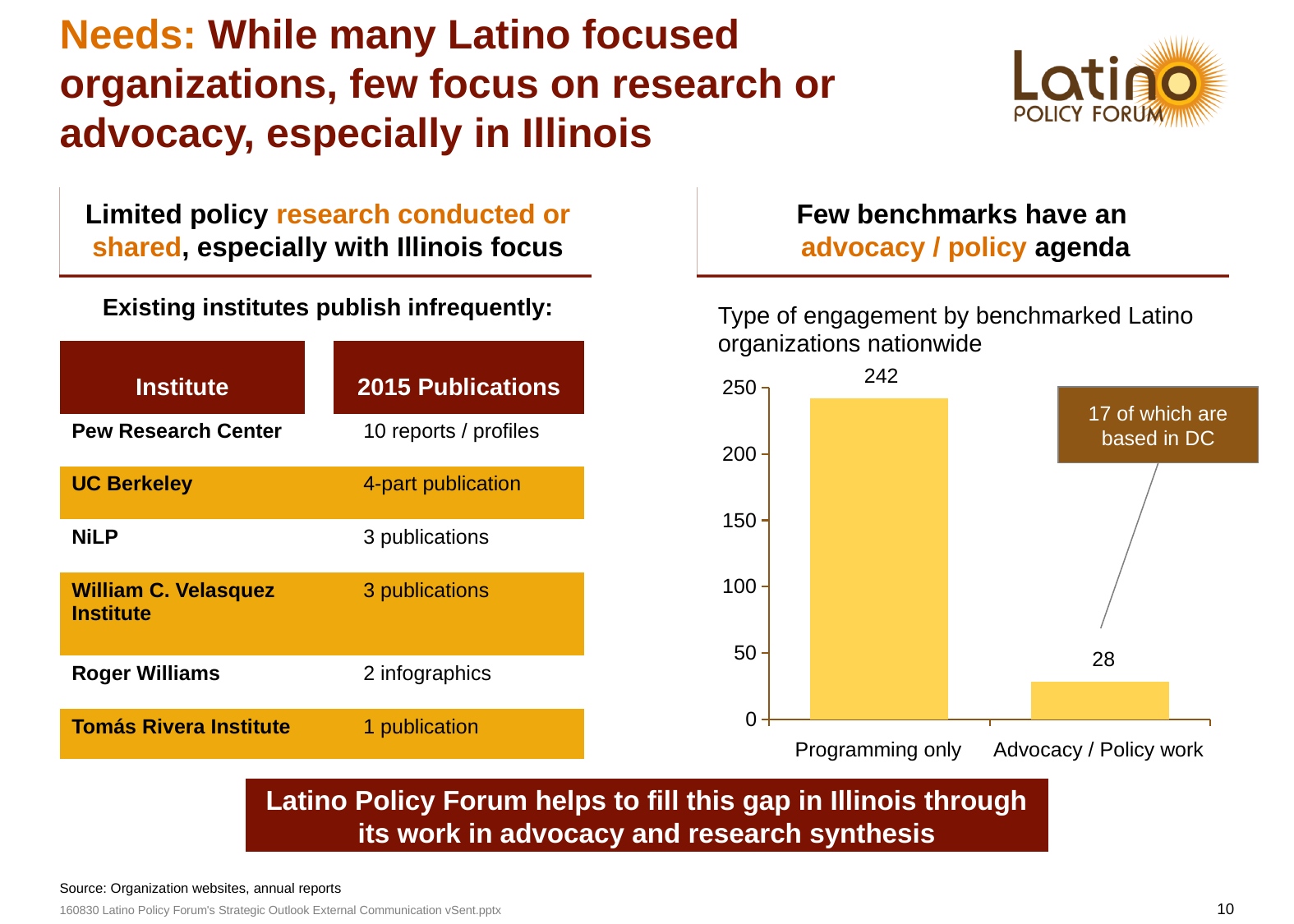

# Needs: While many Latino focused organizations, few focus on research or advocacy, especially in Illinois
Limited policy research conducted or shared, especially with Illinois focus
Few benchmarks have an
advocacy / policy agenda
Existing institutes publish infrequently:
Type of engagement by benchmarked Latino
organizations nationwide
| Institute |  | 2015 Publications |
| --- | --- | --- |
| Pew Research Center |  | 10 reports / profiles |
| UC Berkeley |  | 4-part publication |
| NiLP |  | 3 publications |
| William C. Velasquez Institute |  | 3 publications |
| Roger Williams |  | 2 infographics |
| Tomás Rivera Institute |  | 1 publication |

### Chart

| Category |  |
|---|---|
|  | 242.0000000000275 |
|  | 28.00000000000318 |
17 of which are based in DC

Programming only
Advocacy / Policy work
Latino Policy Forum helps to fill this gap in Illinois through its work in advocacy and research synthesis
Source: Organization websites, annual reports